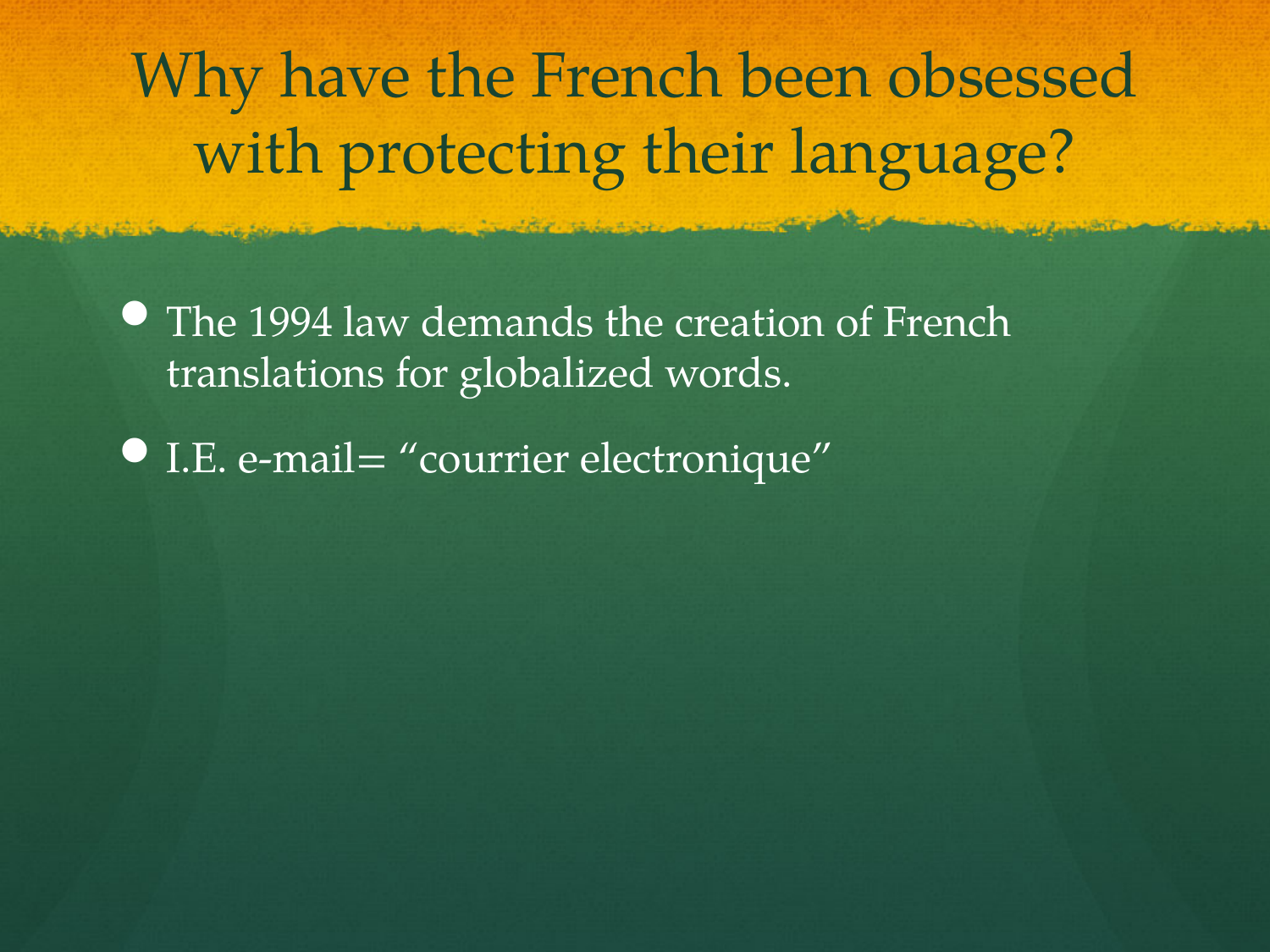

# Why have the French been obsessed with protecting their language?
The 1994 law demands the creation of French translations for globalized words.
I.E. e-mail= “courrier electronique”